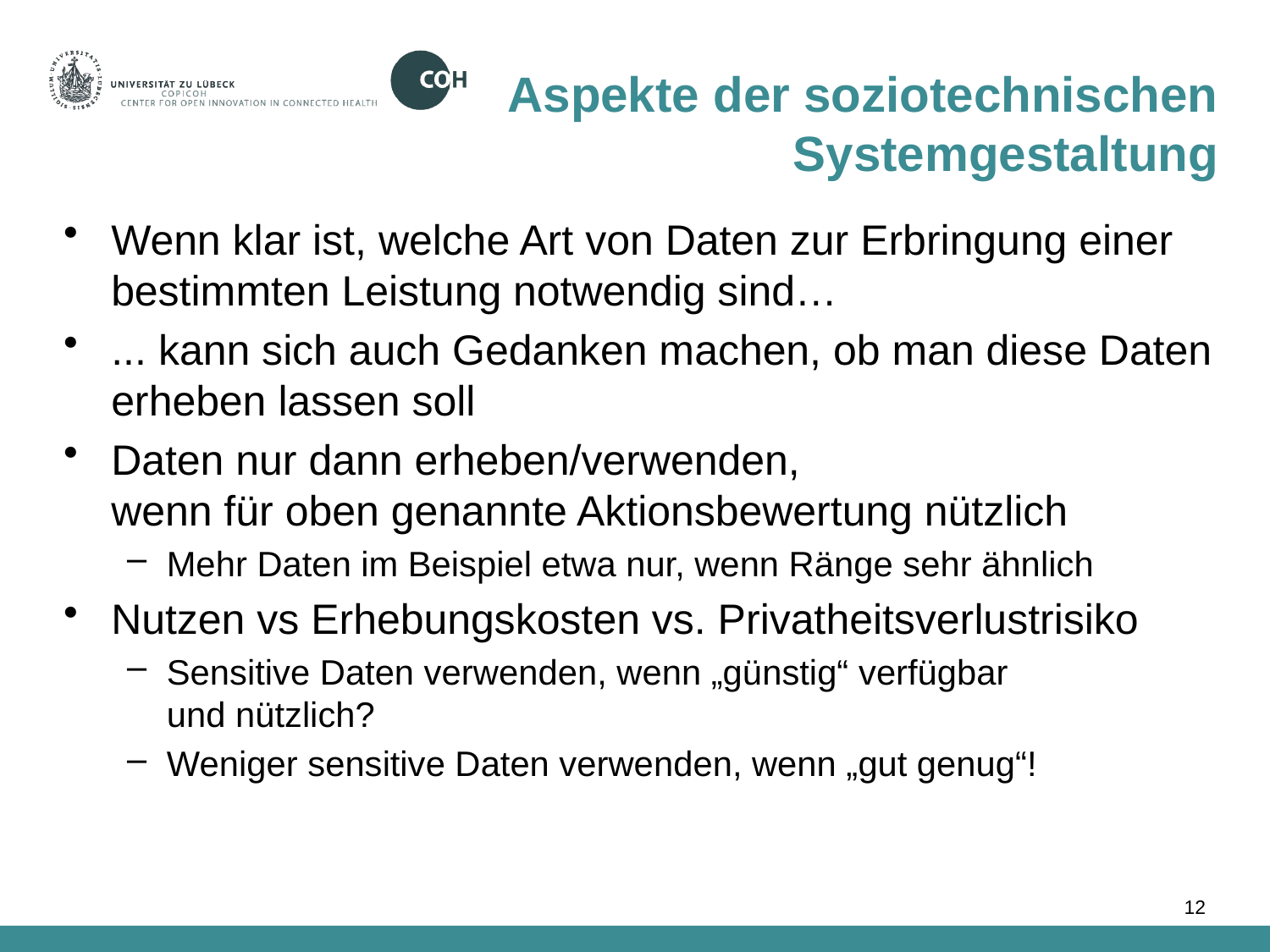

# Aspekte der soziotechnischen Systemgestaltung
Wenn klar ist, welche Art von Daten zur Erbringung einer bestimmten Leistung notwendig sind…
... kann sich auch Gedanken machen, ob man diese Daten erheben lassen soll
Daten nur dann erheben/verwenden,
wenn für oben genannte Aktionsbewertung nützlich
Mehr Daten im Beispiel etwa nur, wenn Ränge sehr ähnlich
Nutzen vs Erhebungskosten vs. Privatheitsverlustrisiko
Sensitive Daten verwenden, wenn „günstig“ verfügbar
und nützlich?
Weniger sensitive Daten verwenden, wenn „gut genug“!
12